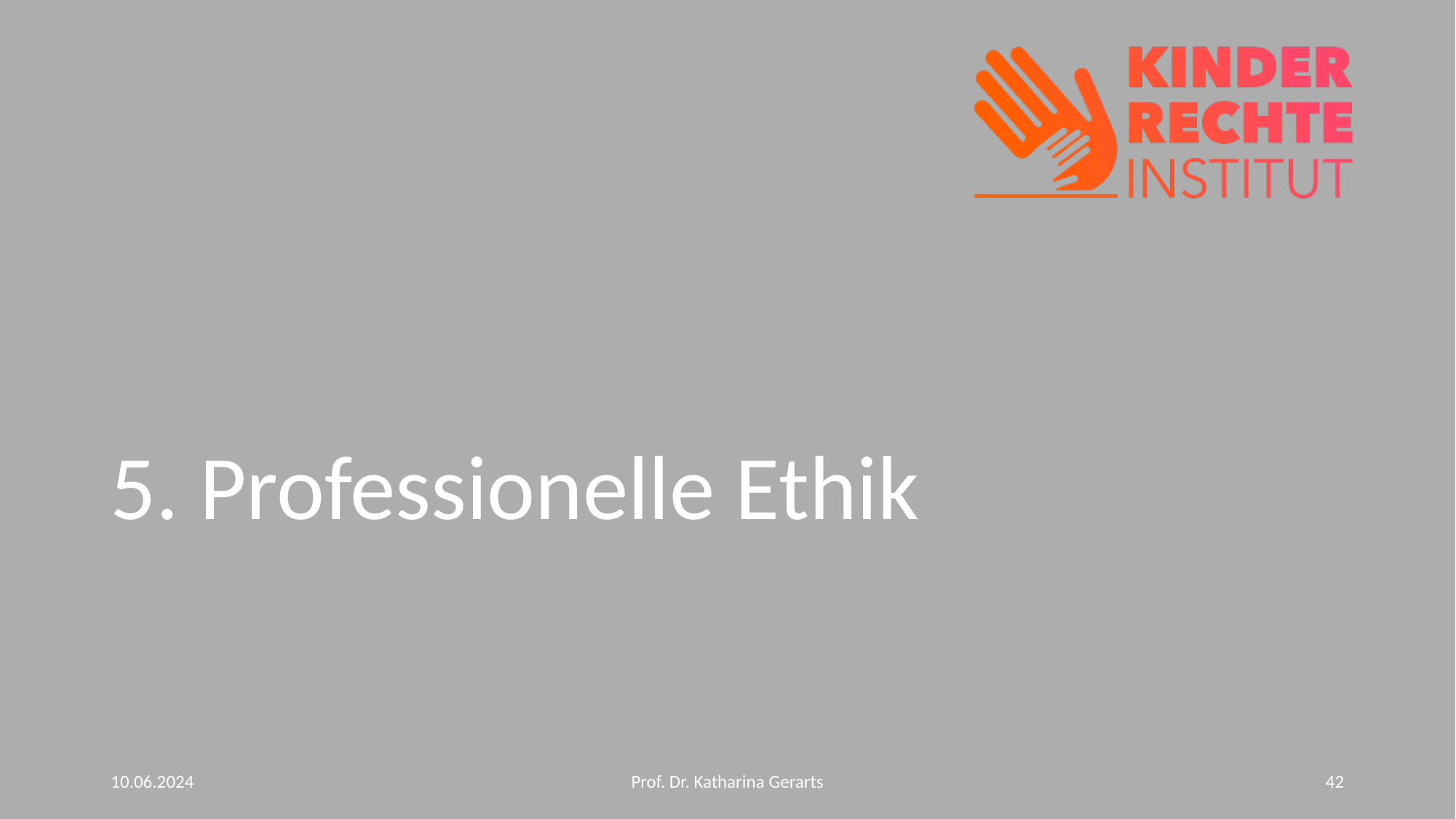

# 5. Professionelle Ethik

10.06.2024
Prof. Dr. Katharina Gerarts
42